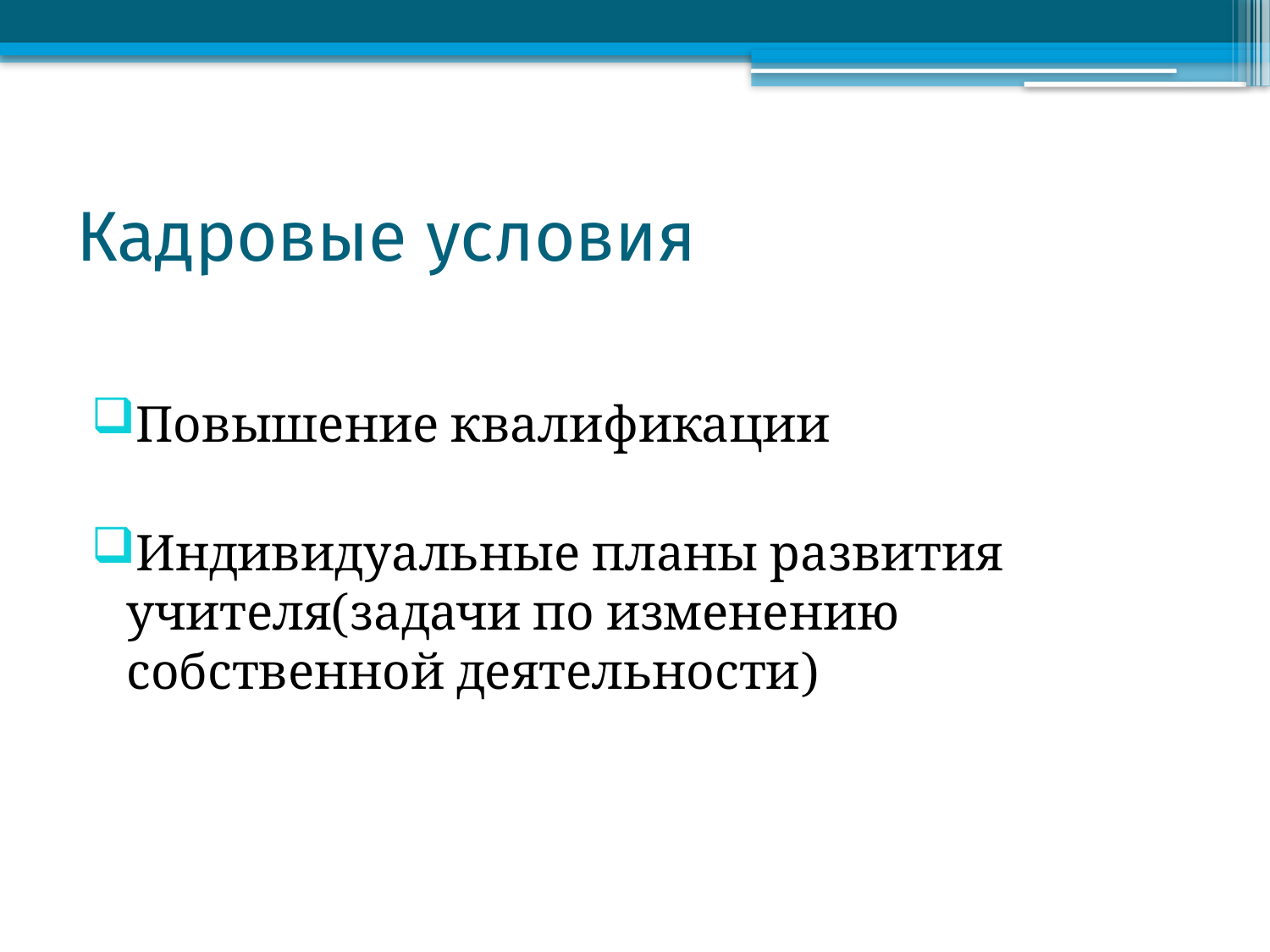

# Кадровые условия
Повышение квалификации

Индивидуальные планы развития учителя(задачи по изменению собственной деятельности)